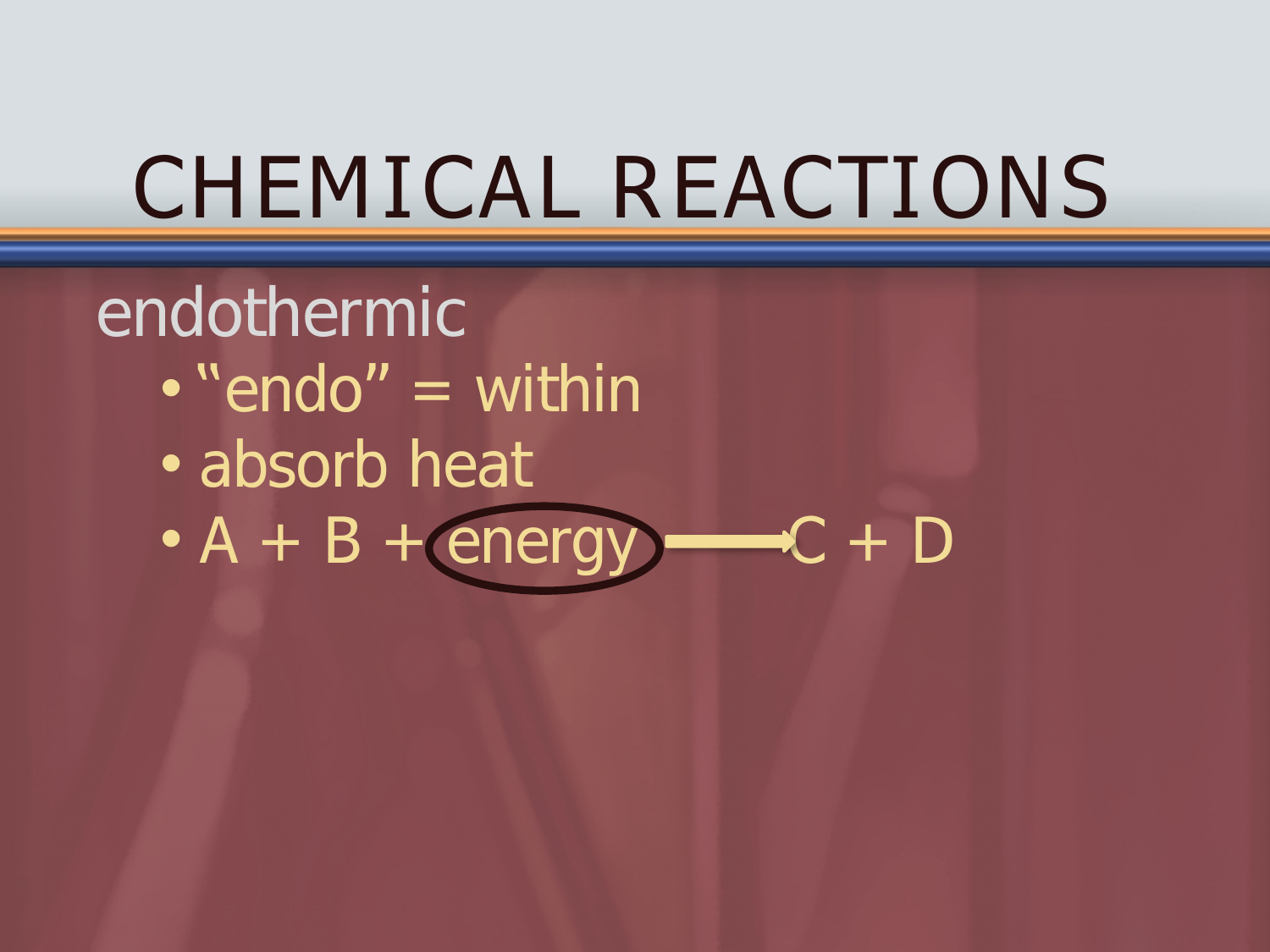

# Chemical Reactions
endothermic
“endo” = within
absorb heat
A + B + energy	    C + D